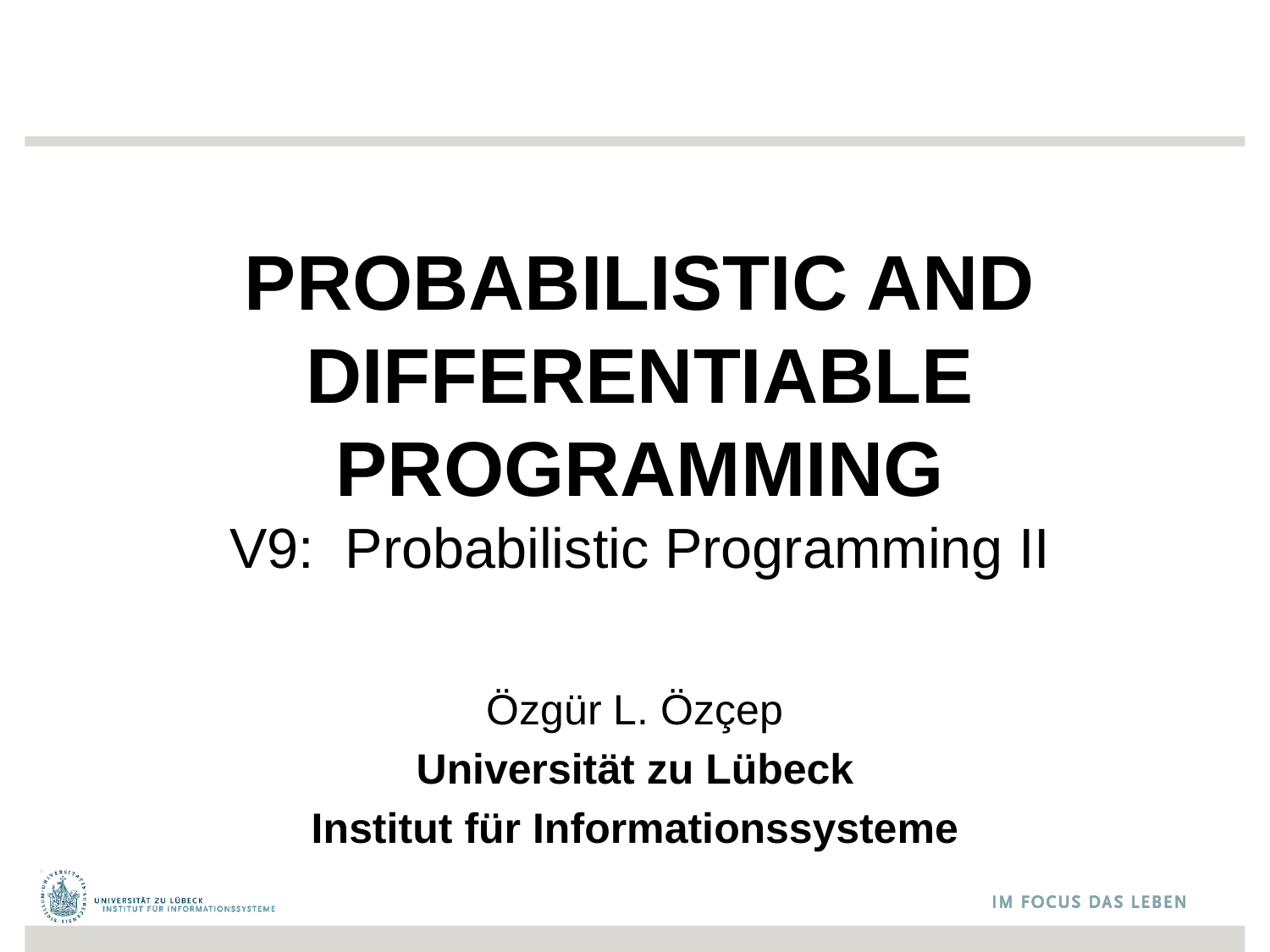

# PROBABILISTIC AND DIFFERENTIABLE PROGRAMMING V9:  Probabilistic Programming II
Özgür L. Özçep
Universität zu Lübeck
Institut für Informationssysteme